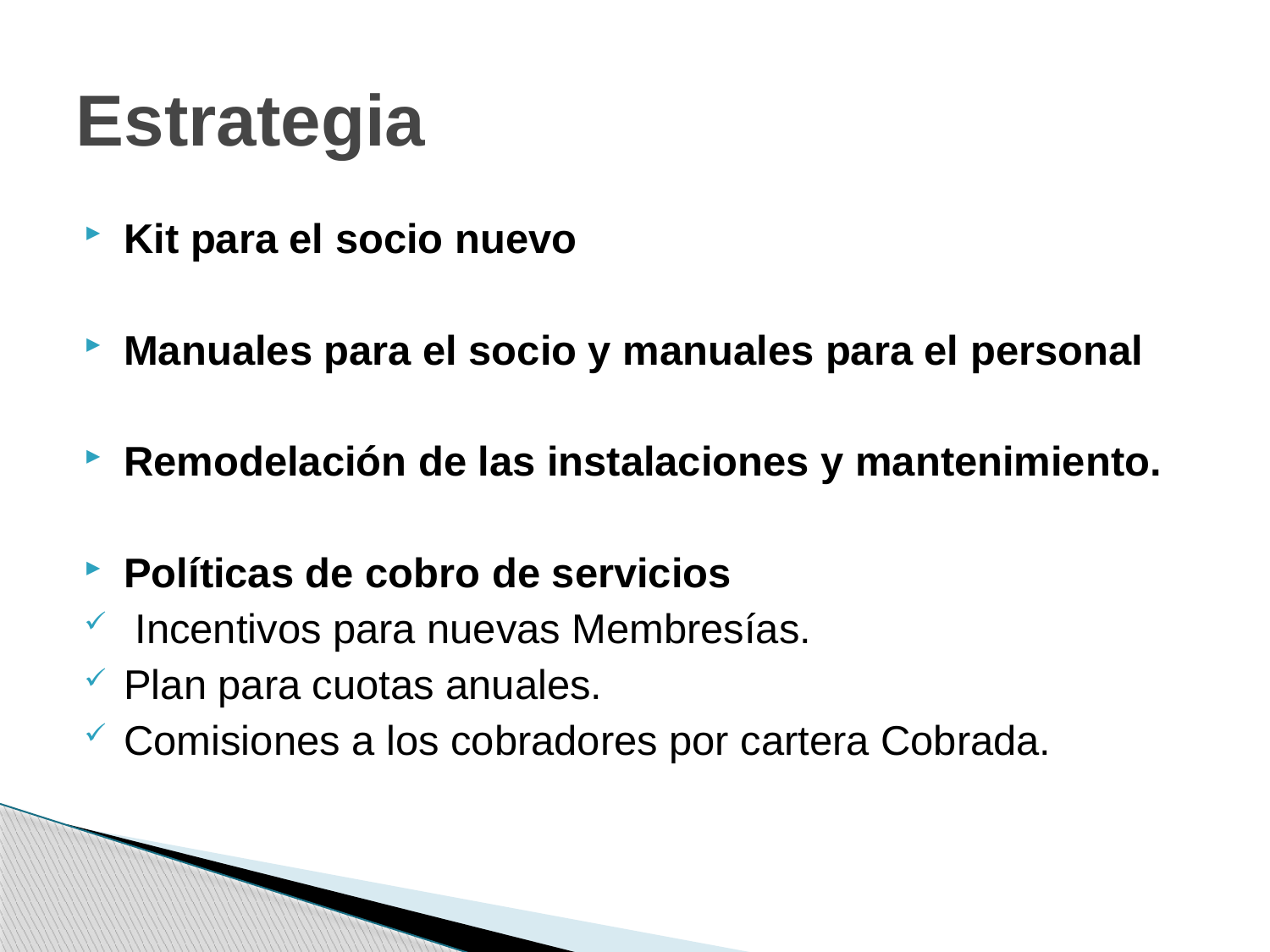

# Estrategia
Kit para el socio nuevo

Manuales para el socio y manuales para el personal

Remodelación de las instalaciones y mantenimiento.

Políticas de cobro de servicios
 Incentivos para nuevas Membresías.
Plan para cuotas anuales.
Comisiones a los cobradores por cartera Cobrada.